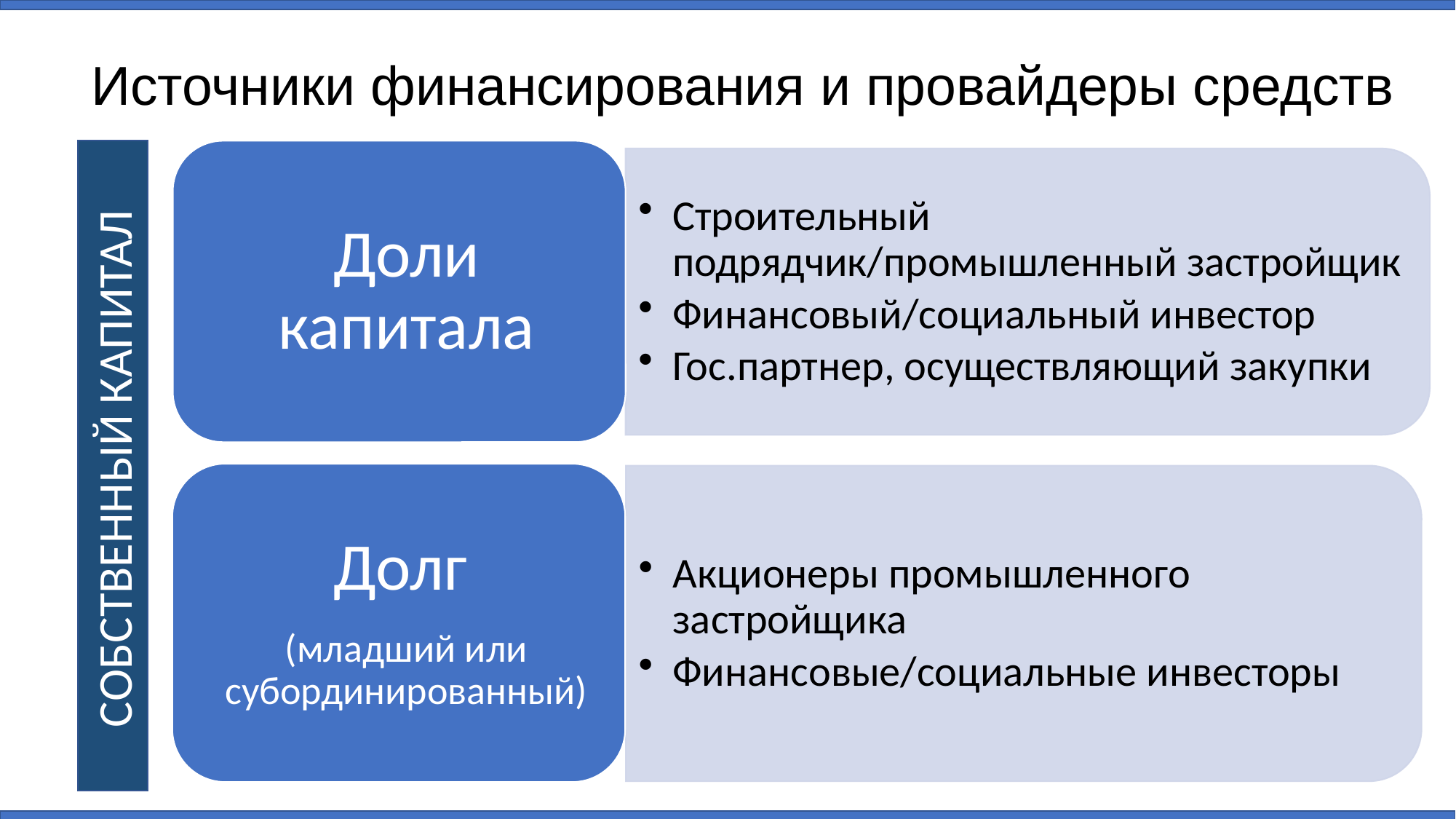

# Источники финансирования и провайдеры средств
Строительный подрядчик/промышленный застройщик
Финансовый/социальный инвестор
Гос.партнер, осуществляющий закупки
Доли капитала
Акционеры промышленного застройщика
Финансовые/социальные инвесторы
Долг
(младший или субординированный)
СОБСТВЕННЫЙ КАПИТАЛ